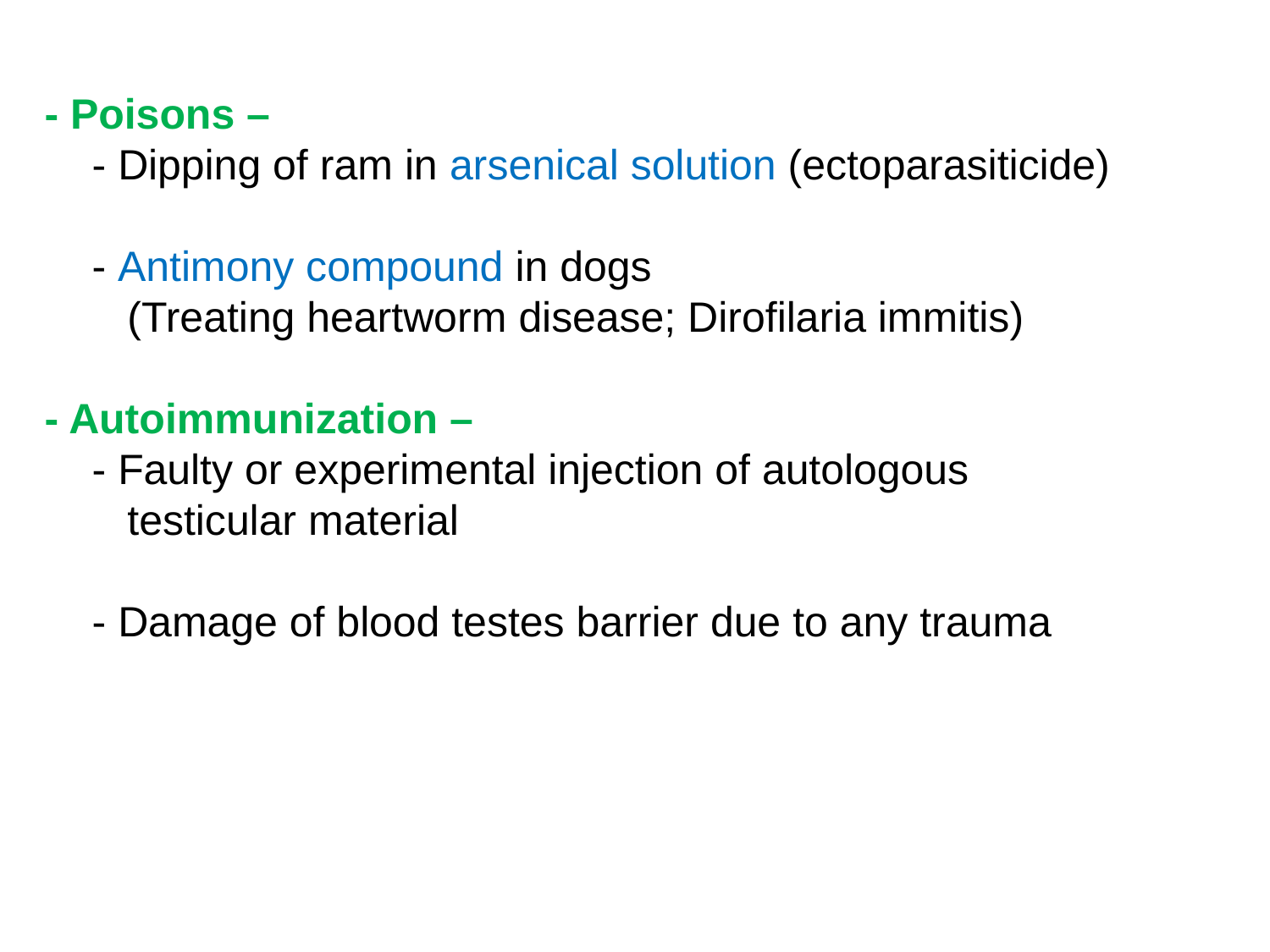

- Poisons –
    - Dipping of ram in arsenical solution (ectoparasiticide)

    - Antimony compound in dogs
       (Treating heartworm disease; Dirofilaria immitis)

- Autoimmunization –
    - Faulty or experimental injection of autologous
       testicular material

    - Damage of blood testes barrier due to any trauma